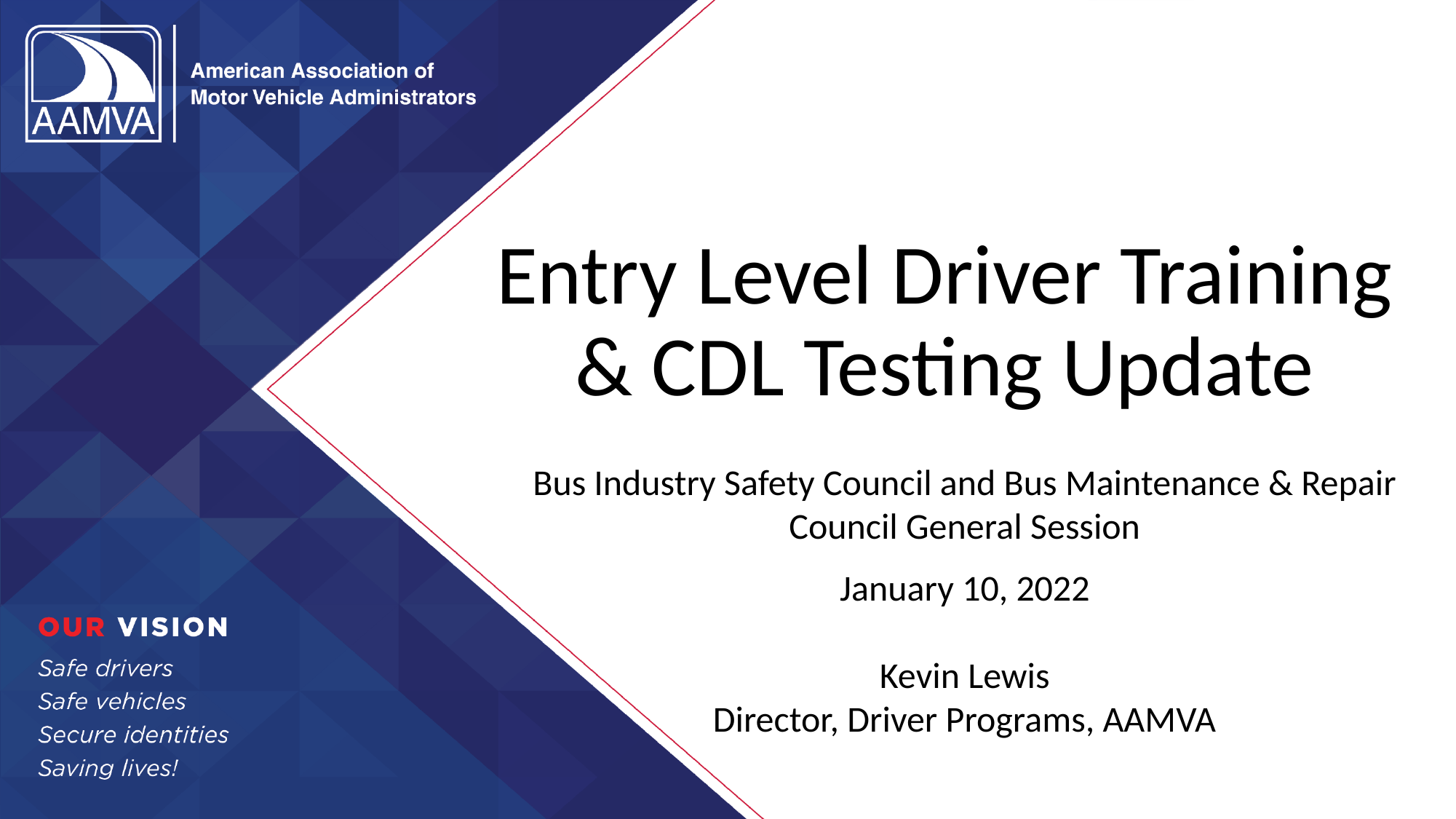

# Entry Level Driver Training & CDL Testing Update
Bus Industry Safety Council and Bus Maintenance & Repair Council General Session
January 10, 2022

Kevin Lewis
Director, Driver Programs, AAMVA